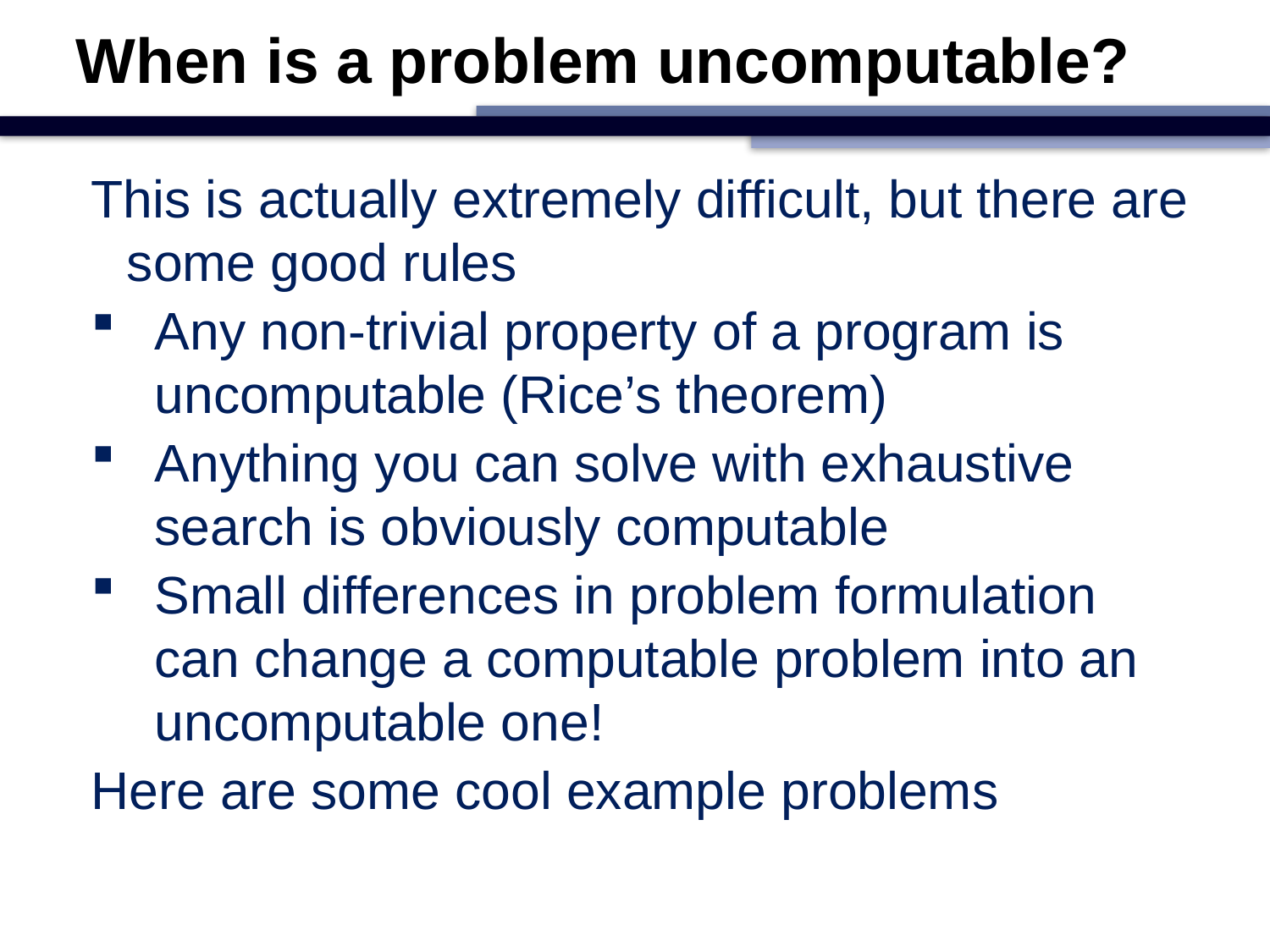

# When is a problem uncomputable?
This is actually extremely difficult, but there are some good rules
Any non-trivial property of a program is uncomputable (Rice’s theorem)
Anything you can solve with exhaustive search is obviously computable
Small differences in problem formulation can change a computable problem into an uncomputable one!
Here are some cool example problems